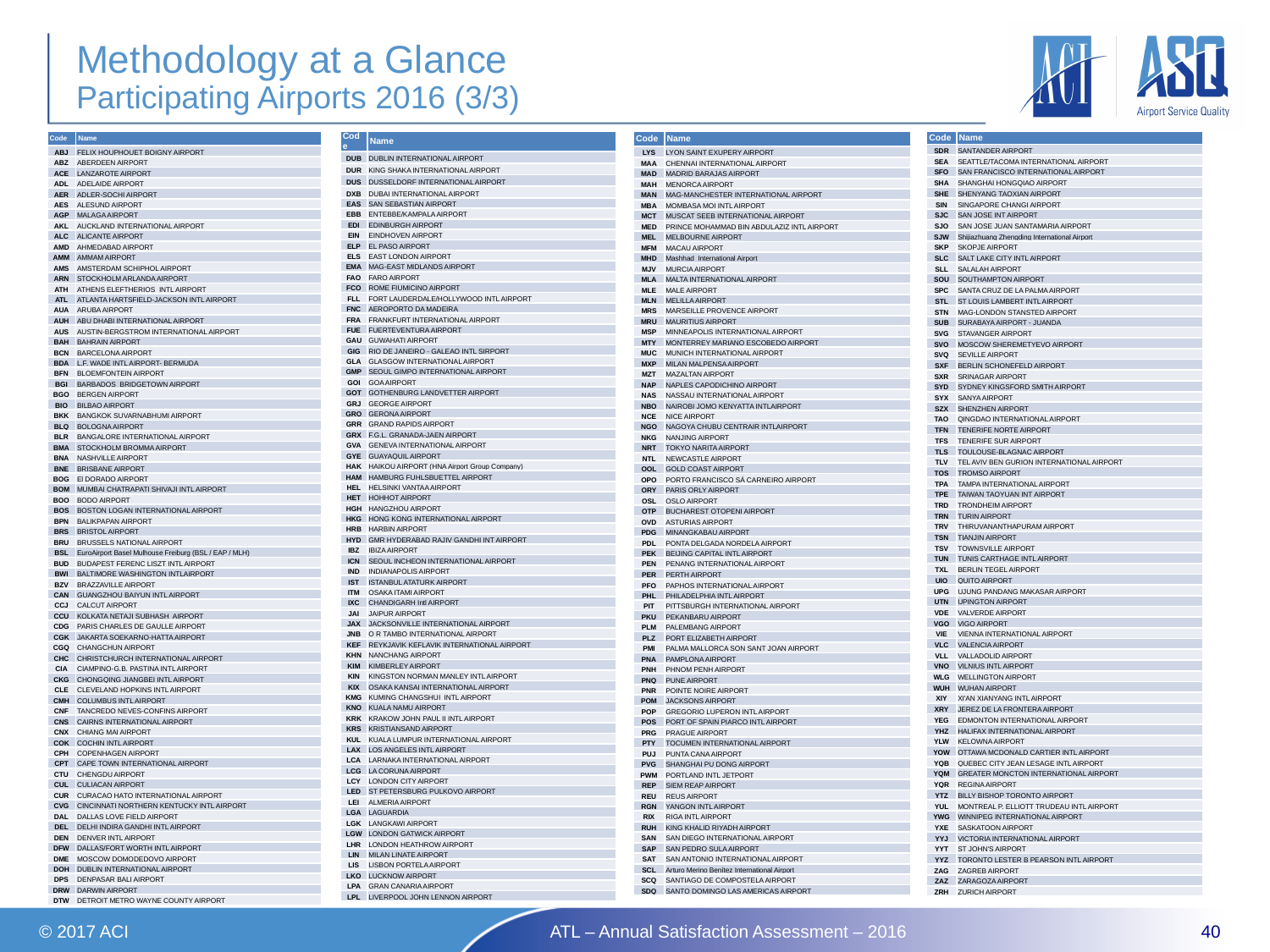

# Methodology at a Glance Participating Airports 2016 (3/3)
| Code | Name |
| --- | --- |
| DUB | DUBLIN INTERNATIONAL AIRPORT |
| DUR | KING SHAKA INTERNATIONAL AIRPORT |
| DUS | DUSSELDORF INTERNATIONAL AIRPORT |
| DXB | DUBAI INTERNATIONAL AIRPORT |
| EAS | SAN SEBASTIAN AIRPORT |
| EBB | ENTEBBE/KAMPALA AIRPORT |
| EDI | EDINBURGH AIRPORT |
| EIN | EINDHOVEN AIRPORT |
| ELP | EL PASO AIRPORT |
| ELS | EAST LONDON AIRPORT |
| EMA | MAG-EAST MIDLANDS AIRPORT |
| FAO | FARO AIRPORT |
| FCO | ROME FIUMICINO AIRPORT |
| FLL | FORT LAUDERDALE/HOLLYWOOD INTL AIRPORT |
| FNC | AEROPORTO DA MADEIRA |
| FRA | FRANKFURT INTERNATIONAL AIRPORT |
| FUE | FUERTEVENTURA AIRPORT |
| GAU | GUWAHATI AIRPORT |
| GIG | RIO DE JANEIRO - GALEAO INTL SIRPORT |
| GLA | GLASGOW INTERNATIONAL AIRPORT |
| GMP | SEOUL GIMPO INTERNATIONAL AIRPORT |
| GOI | GOA AIRPORT |
| GOT | GOTHENBURG LANDVETTER AIRPORT |
| GRJ | GEORGE AIRPORT |
| GRO | GERONA AIRPORT |
| GRR | GRAND RAPIDS AIRPORT |
| GRX | F.G.L. GRANADA-JAEN AIRPORT |
| GVA | GENEVA INTERNATIONAL AIRPORT |
| GYE | GUAYAQUIL AIRPORT |
| HAK | HAIKOU AIRPORT (HNA Airport Group Company) |
| HAM | HAMBURG FUHLSBUETTEL AIRPORT |
| HEL | HELSINKI VANTAA AIRPORT |
| HET | HOHHOT AIRPORT |
| HGH | HANGZHOU AIRPORT |
| HKG | HONG KONG INTERNATIONAL AIRPORT |
| HRB | HARBIN AIRPORT |
| HYD | GMR HYDERABAD RAJIV GANDHI INT AIRPORT |
| IBZ | IBIZA AIRPORT |
| ICN | SEOUL INCHEON INTERNATIONAL AIRPORT |
| IND | INDIANAPOLIS AIRPORT |
| IST | ISTANBUL ATATURK AIRPORT |
| ITM | OSAKA ITAMI AIRPORT |
| IXC | CHANDIGARH Intl AIRPORT |
| JAI | JAIPUR AIRPORT |
| JAX | JACKSONVILLE INTERNATIONAL AIRPORT |
| JNB | O R TAMBO INTERNATIONAL AIRPORT |
| KEF | REYKJAVIK KEFLAVIK INTERNATIONAL AIRPORT |
| KHN | NANCHANG AIRPORT |
| KIM | KIMBERLEY AIRPORT |
| KIN | KINGSTON NORMAN MANLEY INTL AIRPORT |
| KIX | OSAKA KANSAI INTERNATIONAL AIRPORT |
| KMG | KUMING CHANGSHUI INTL AIRPORT |
| KNO | KUALA NAMU AIRPORT |
| KRK | KRAKOW JOHN PAUL II INTL AIRPORT |
| KRS | KRISTIANSAND AIRPORT |
| KUL | KUALA LUMPUR INTERNATIONAL AIRPORT |
| LAX | LOS ANGELES INTL AIRPORT |
| LCA | LARNAKA INTERNATIONAL AIRPORT |
| LCG | LA CORUNA AIRPORT |
| LCY | LONDON CITY AIRPORT |
| LED | ST PETERSBURG PULKOVO AIRPORT |
| LEI | ALMERIA AIRPORT |
| LGA | LAGUARDIA |
| LGK | LANGKAWI AIRPORT |
| LGW | LONDON GATWICK AIRPORT |
| LHR | LONDON HEATHROW AIRPORT |
| LIN | MILAN LINATE AIRPORT |
| LIS | LISBON PORTELA AIRPORT |
| LKO | LUCKNOW AIRPORT |
| LPA | GRAN CANARIA AIRPORT |
| LPL | LIVERPOOL JOHN LENNON AIRPORT |
| Code | Name |
| --- | --- |
| ABJ | FELIX HOUPHOUET BOIGNY AIRPORT |
| ABZ | ABERDEEN AIRPORT |
| ACE | LANZAROTE AIRPORT |
| ADL | ADELAIDE AIRPORT |
| AER | ADLER-SOCHI AIRPORT |
| AES | ALESUND AIRPORT |
| AGP | MALAGA AIRPORT |
| AKL | AUCKLAND INTERNATIONAL AIRPORT |
| ALC | ALICANTE AIRPORT |
| AMD | AHMEDABAD AIRPORT |
| AMM | AMMAM AIRPORT |
| AMS | AMSTERDAM SCHIPHOL AIRPORT |
| ARN | STOCKHOLM ARLANDA AIRPORT |
| ATH | ATHENS ELEFTHERIOS INTL AIRPORT |
| ATL | ATLANTA HARTSFIELD-JACKSON INTL AIRPORT |
| AUA | ARUBA AIRPORT |
| AUH | ABU DHABI INTERNATIONAL AIRPORT |
| AUS | AUSTIN-BERGSTROM INTERNATIONAL AIRPORT |
| BAH | BAHRAIN AIRPORT |
| BCN | BARCELONA AIRPORT |
| BDA | L.F. WADE INTL AIRPORT- BERMUDA |
| BFN | BLOEMFONTEIN AIRPORT |
| BGI | BARBADOS BRIDGETOWN AIRPORT |
| BGO | BERGEN AIRPORT |
| BIO | BILBAO AIRPORT |
| BKK | BANGKOK SUVARNABHUMI AIRPORT |
| BLQ | BOLOGNA AIRPORT |
| BLR | BANGALORE INTERNATIONAL AIRPORT |
| BMA | STOCKHOLM BROMMA AIRPORT |
| BNA | NASHVILLE AIRPORT |
| BNE | BRISBANE AIRPORT |
| BOG | El DORADO AIRPORT |
| BOM | MUMBAI CHATRAPATI SHIVAJI INTL AIRPORT |
| BOO | BODO AIRPORT |
| BOS | BOSTON LOGAN INTERNATIONAL AIRPORT |
| BPN | BALIKPAPAN AIRPORT |
| BRS | BRISTOL AIRPORT |
| BRU | BRUSSELS NATIONAL AIRPORT |
| BSL | EuroAirport Basel Mulhouse Freiburg (BSL / EAP / MLH) |
| BUD | BUDAPEST FERENC LISZT INTL AIRPORT |
| BWI | BALTIMORE WASHINGTON INTLAIRPORT |
| BZV | BRAZZAVILLE AIRPORT |
| CAN | GUANGZHOU BAIYUN INTL AIRPORT |
| CCJ | CALCUT AIRPORT |
| CCU | KOLKATA NETAJI SUBHASH AIRPORT |
| CDG | PARIS CHARLES DE GAULLE AIRPORT |
| CGK | JAKARTA SOEKARNO-HATTA AIRPORT |
| CGQ | CHANGCHUN AIRPORT |
| CHC | CHRISTCHURCH INTERNATIONAL AIRPORT |
| CIA | CIAMPINO-G.B. PASTINA INTL AIRPORT |
| CKG | CHONGQING JIANGBEI INTL AIRPORT |
| CLE | CLEVELAND HOPKINS INTL AIRPORT |
| CMH | COLUMBUS INTL AIRPORT |
| CNF | TANCREDO NEVES-CONFINS AIRPORT |
| CNS | CAIRNS INTERNATIONAL AIRPORT |
| CNX | CHIANG MAI AIRPORT |
| COK | COCHIN INTL AIRPORT |
| CPH | COPENHAGEN AIRPORT |
| CPT | CAPE TOWN INTERNATIONAL AIRPORT |
| CTU | CHENGDU AIRPORT |
| CUL | CULIACAN AIRPORT |
| CUR | CURACAO HATO INTERNATIONAL AIRPORT |
| CVG | CINCINNATI NORTHERN KENTUCKY INTL AIRPORT |
| DAL | DALLAS LOVE FIELD AIRPORT |
| DEL | DELHI INDIRA GANDHI INTL AIRPORT |
| DEN | DENVER INTL AIRPORT |
| DFW | DALLAS/FORT WORTH INTL AIRPORT |
| DME | MOSCOW DOMODEDOVO AIRPORT |
| DOH | DUBLIN INTERNATIONAL AIRPORT |
| DPS | DENPASAR BALI AIRPORT |
| DRW | DARWIN AIRPORT |
| DTW | DETROIT METRO WAYNE COUNTY AIRPORT |
| Code | Name |
| --- | --- |
| LYS | LYON SAINT EXUPERY AIRPORT |
| MAA | CHENNAI INTERNATIONAL AIRPORT |
| MAD | MADRID BARAJAS AIRPORT |
| MAH | MENORCA AIRPORT |
| MAN | MAG-MANCHESTER INTERNATIONAL AIRPORT |
| MBA | MOMBASA MOI INTL AIRPORT |
| MCT | MUSCAT SEEB INTERNATIONAL AIRPORT |
| MED | PRINCE MOHAMMAD BIN ABDULAZIZ INTL AIRPORT |
| MEL | MELBOURNE AIRPORT |
| MFM | MACAU AIRPORT |
| MHD | Mashhad International Airport |
| MJV | MURCIA AIRPORT |
| MLA | MALTA INTERNATIONAL AIRPORT |
| MLE | MALE AIRPORT |
| MLN | MELILLA AIRPORT |
| MRS | MARSEILLE PROVENCE AIRPORT |
| MRU | MAURITIUS AIRPORT |
| MSP | MINNEAPOLIS INTERNATIONAL AIRPORT |
| MTY | MONTERREY MARIANO ESCOBEDO AIRPORT |
| MUC | MUNICH INTERNATIONAL AIRPORT |
| MXP | MILAN MALPENSA AIRPORT |
| MZT | MAZALTAN AIRPORT |
| NAP | NAPLES CAPODICHINO AIRPORT |
| NAS | NASSAU INTERNATIONAL AIRPORT |
| NBO | NAIROBI JOMO KENYATTA INTLAIRPORT |
| NCE | NICE AIRPORT |
| NGO | NAGOYA CHUBU CENTRAIR INTLAIRPORT |
| NKG | NANJING AIRPORT |
| NRT | TOKYO NARITA AIRPORT |
| NTL | NEWCASTLE AIRPORT |
| OOL | GOLD COAST AIRPORT |
| OPO | PORTO FRANCISCO SÁ CARNEIRO AIRPORT |
| ORY | PARIS ORLY AIRPORT |
| OSL | OSLO AIRPORT |
| OTP | BUCHAREST OTOPENI AIRPORT |
| OVD | ASTURIAS AIRPORT |
| PDG | MINANGKABAU AIRPORT |
| PDL | PONTA DELGADA NORDELA AIRPORT |
| PEK | BEIJING CAPITAL INTL AIRPORT |
| PEN | PENANG INTERNATIONAL AIRPORT |
| PER | PERTH AIRPORT |
| PFO | PAPHOS INTERNATIONAL AIRPORT |
| PHL | PHILADELPHIA INTL AIRPORT |
| PIT | PITTSBURGH INTERNATIONAL AIRPORT |
| PKU | PEKANBARU AIRPORT |
| PLM | PALEMBANG AIRPORT |
| PLZ | PORT ELIZABETH AIRPORT |
| PMI | PALMA MALLORCA SON SANT JOAN AIRPORT |
| PNA | PAMPLONA AIRPORT |
| PNH | PHNOM PENH AIRPORT |
| PNQ | PUNE AIRPORT |
| PNR | POINTE NOIRE AIRPORT |
| POM | JACKSONS AIRPORT |
| POP | GREGORIO LUPERON INTL AIRPORT |
| POS | PORT OF SPAIN PIARCO INTL AIRPORT |
| PRG | PRAGUE AIRPORT |
| PTY | TOCUMEN INTERNATIONAL AIRPORT |
| PUJ | PUNTA CANA AIRPORT |
| PVG | SHANGHAI PU DONG AIRPORT |
| PWM | PORTLAND INTL JETPORT |
| REP | SIEM REAP AIRPORT |
| REU | REUS AIRPORT |
| RGN | YANGON INTL AIRPORT |
| RIX | RIGA INTL AIRPORT |
| RUH | KING KHALID RIYADH AIRPORT |
| SAN | SAN DIEGO INTERNATIONAL AIRPORT |
| SAP | SAN PEDRO SULA AIRPORT |
| SAT | SAN ANTONIO INTERNATIONAL AIRPORT |
| SCL | Arturo Merino Benítez International Airport |
| SCQ | SANTIAGO DE COMPOSTELA AIRPORT |
| SDQ | SANTO DOMINGO LAS AMERICAS AIRPORT |
| Code | Name |
| --- | --- |
| SDR | SANTANDER AIRPORT |
| SEA | SEATTLE/TACOMA INTERNATIONAL AIRPORT |
| SFO | SAN FRANCISCO INTERNATIONAL AIRPORT |
| SHA | SHANGHAI HONGQIAO AIRPORT |
| SHE | SHENYANG TAOXIAN AIRPORT |
| SIN | SINGAPORE CHANGI AIRPORT |
| SJC | SAN JOSE INT AIRPORT |
| SJO | SAN JOSE JUAN SANTAMARIA AIRPORT |
| SJW | Shijiazhuang Zhengding International Airport |
| SKP | SKOPJE AIRPORT |
| SLC | SALT LAKE CITY INTL AIRPORT |
| SLL | SALALAH AIRPORT |
| SOU | SOUTHAMPTON AIRPORT |
| SPC | SANTA CRUZ DE LA PALMA AIRPORT |
| STL | ST LOUIS LAMBERT INTL AIRPORT |
| STN | MAG-LONDON STANSTED AIRPORT |
| SUB | SURABAYA AIRPORT - JUANDA |
| SVG | STAVANGER AIRPORT |
| SVO | MOSCOW SHEREMETYEVO AIRPORT |
| SVQ | SEVILLE AIRPORT |
| SXF | BERLIN SCHONEFELD AIRPORT |
| SXR | SRINAGAR AIRPORT |
| SYD | SYDNEY KINGSFORD SMITH AIRPORT |
| SYX | SANYA AIRPORT |
| SZX | SHENZHEN AIRPORT |
| TAO | QINGDAO INTERNATIONAL AIRPORT |
| TFN | TENERIFE NORTE AIRPORT |
| TFS | TENERIFE SUR AIRPORT |
| TLS | TOULOUSE-BLAGNAC AIRPORT |
| TLV | TEL AVIV BEN GURION INTERNATIONAL AIRPORT |
| TOS | TROMSO AIRPORT |
| TPA | TAMPA INTERNATIONAL AIRPORT |
| TPE | TAIWAN TAOYUAN INT AIRPORT |
| TRD | TRONDHEIM AIRPORT |
| TRN | TURIN AIRPORT |
| TRV | THIRUVANANTHAPURAM AIRPORT |
| TSN | TIANJIN AIRPORT |
| TSV | TOWNSVILLE AIRPORT |
| TUN | TUNIS CARTHAGE INTL AIRPORT |
| TXL | BERLIN TEGEL AIRPORT |
| UIO | QUITO AIRPORT |
| UPG | UJUNG PANDANG MAKASAR AIRPORT |
| UTN | UPINGTON AIRPORT |
| VDE | VALVERDE AIRPORT |
| VGO | VIGO AIRPORT |
| VIE | VIENNA INTERNATIONAL AIRPORT |
| VLC | VALENCIA AIRPORT |
| VLL | VALLADOLID AIRPORT |
| VNO | VILNIUS INTL AIRPORT |
| WLG | WELLINGTON AIRPORT |
| WUH | WUHAN AIRPORT |
| XIY | XI'AN XIANYANG INTL AIRPORT |
| XRY | JEREZ DE LA FRONTERA AIRPORT |
| YEG | EDMONTON INTERNATIONAL AIRPORT |
| YHZ | HALIFAX INTERNATIONAL AIRPORT |
| YLW | KELOWNA AIRPORT |
| YOW | OTTAWA MCDONALD CARTIER INTL AIRPORT |
| YQB | QUEBEC CITY JEAN LESAGE INTL AIRPORT |
| YQM | GREATER MONCTON INTERNATIONAL AIRPORT |
| YQR | REGINA AIRPORT |
| YTZ | BILLY BISHOP TORONTO AIRPORT |
| YUL | MONTREAL P. ELLIOTT TRUDEAU INTL AIRPORT |
| YWG | WINNIPEG INTERNATIONAL AIRPORT |
| YXE | SASKATOON AIRPORT |
| YYJ | VICTORIA INTERNATIONAL AIRPORT |
| YYT | ST JOHN'S AIRPORT |
| YYZ | TORONTO LESTER B PEARSON INTL AIRPORT |
| ZAG | ZAGREB AIRPORT |
| ZAZ | ZARAGOZA AIRPORT |
| ZRH | ZURICH AIRPORT |
© 2017 ACI
ATL – Annual Satisfaction Assessment – 2016
40